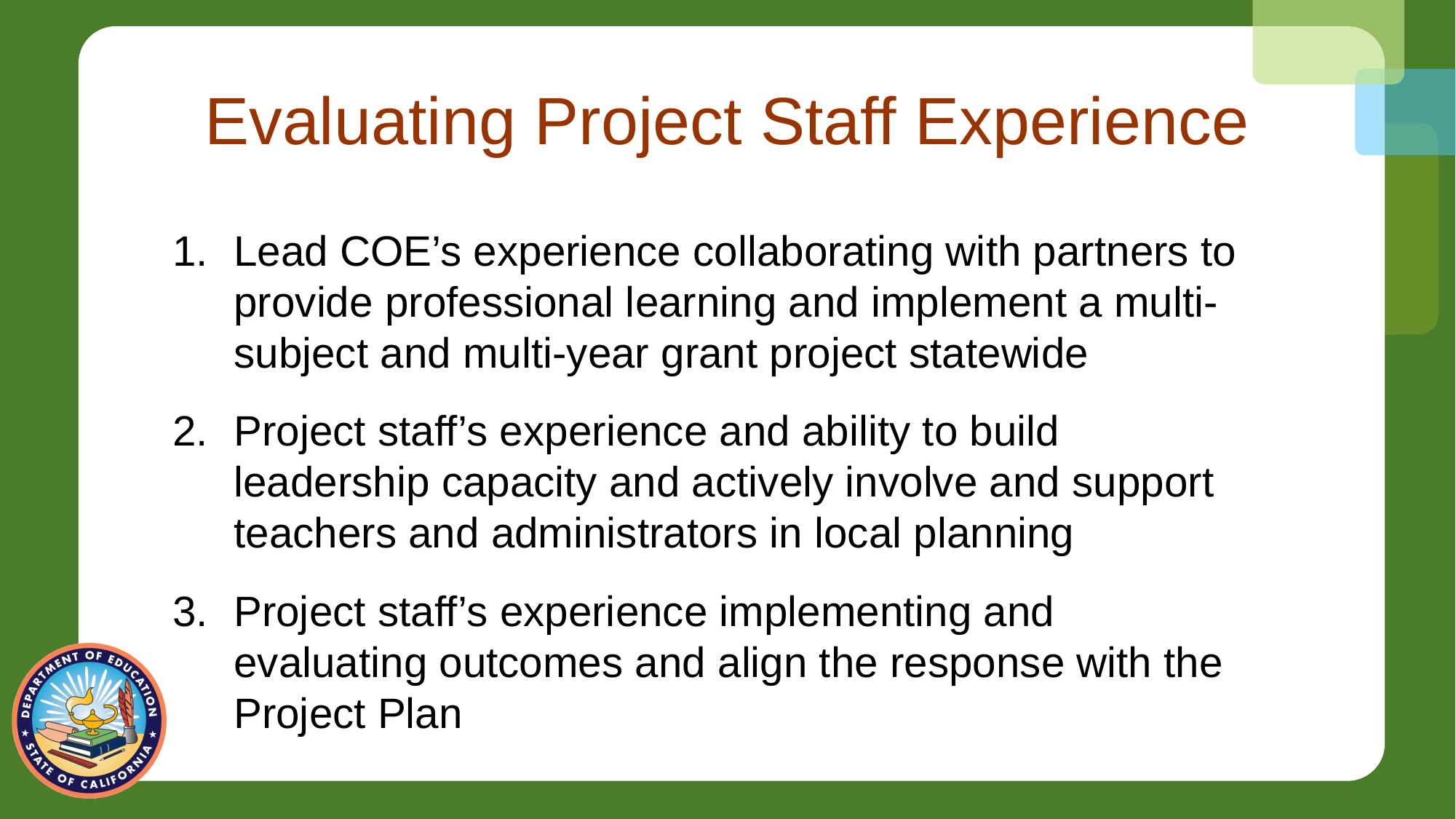

# Evaluating Project Staff Experience
Lead COE’s experience collaborating with partners to provide professional learning and implement a multi-subject and multi-year grant project statewide
Project staff’s experience and ability to build leadership capacity and actively involve and support teachers and administrators in local planning
Project staff’s experience implementing and evaluating outcomes and align the response with the Project Plan